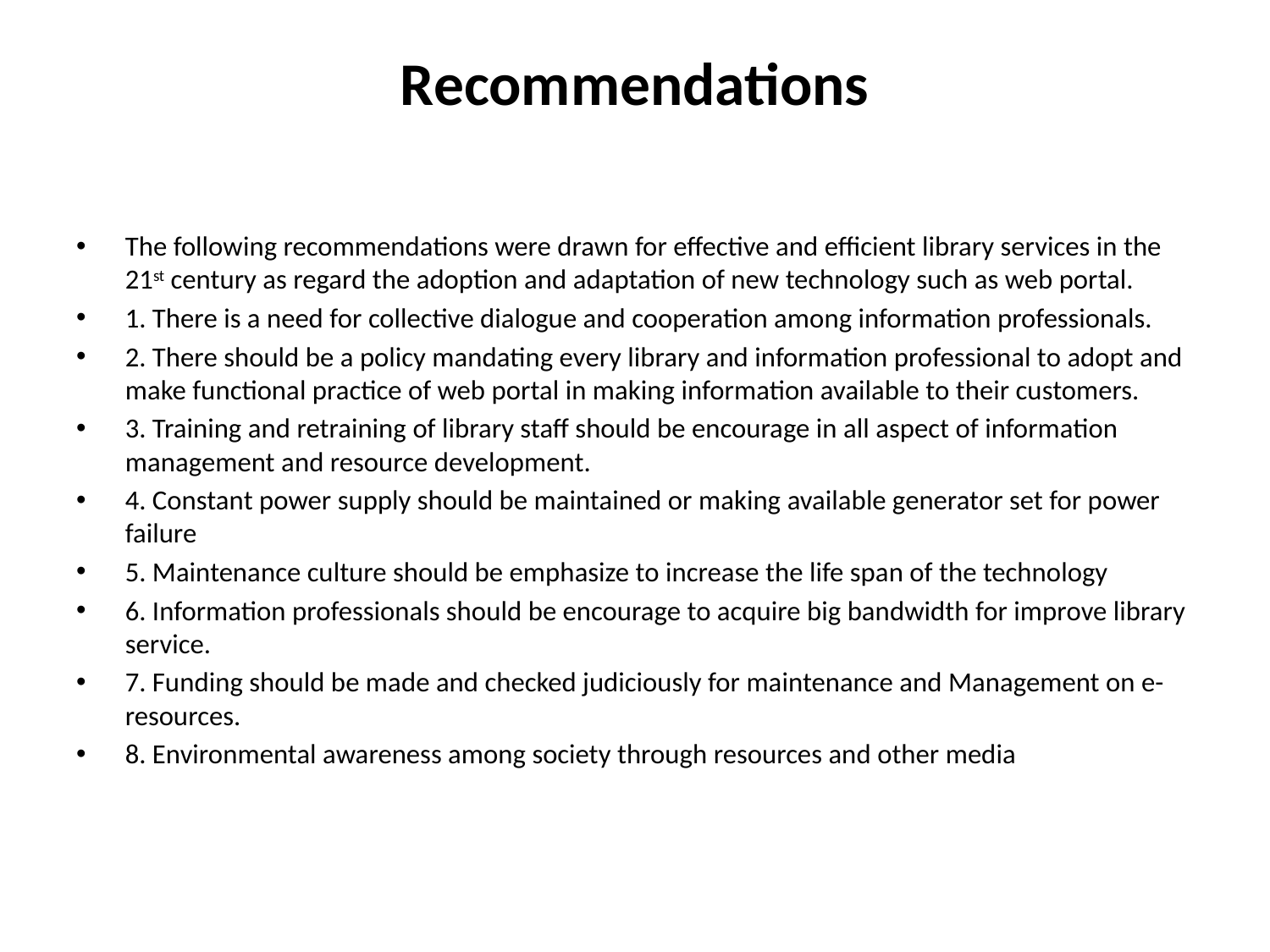

# Recommendations
The following recommendations were drawn for effective and efficient library services in the 21st century as regard the adoption and adaptation of new technology such as web portal.
1. There is a need for collective dialogue and cooperation among information professionals.
2. There should be a policy mandating every library and information professional to adopt and make functional practice of web portal in making information available to their customers.
3. Training and retraining of library staff should be encourage in all aspect of information management and resource development.
4. Constant power supply should be maintained or making available generator set for power failure
5. Maintenance culture should be emphasize to increase the life span of the technology
6. Information professionals should be encourage to acquire big bandwidth for improve library service.
7. Funding should be made and checked judiciously for maintenance and Management on e-resources.
8. Environmental awareness among society through resources and other media